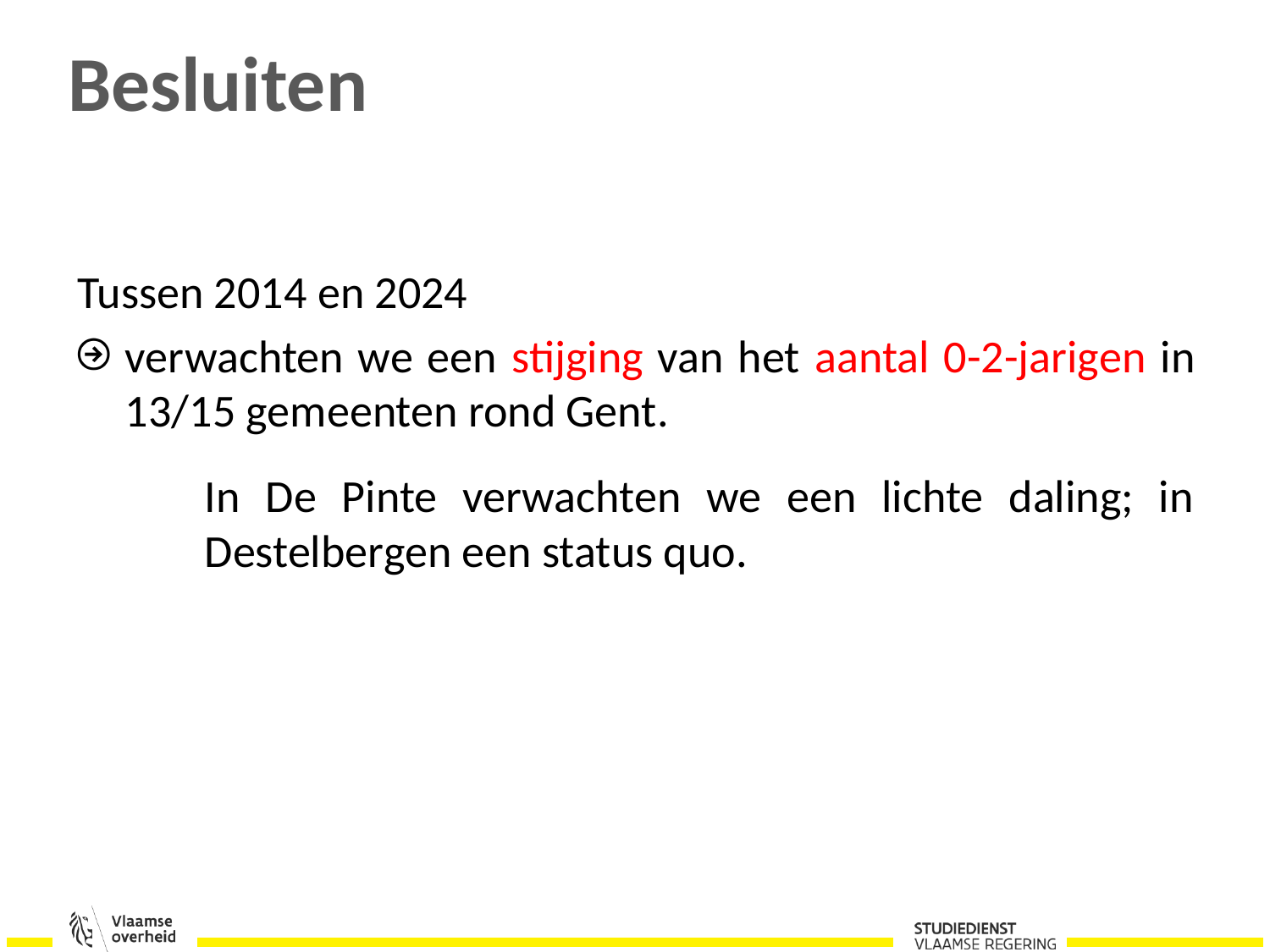

# Besluiten
Tussen 2014 en 2024
verwachten we een stijging van het aantal 0-2-jarigen in 13/15 gemeenten rond Gent.
In De Pinte verwachten we een lichte daling; in Destelbergen een status quo.